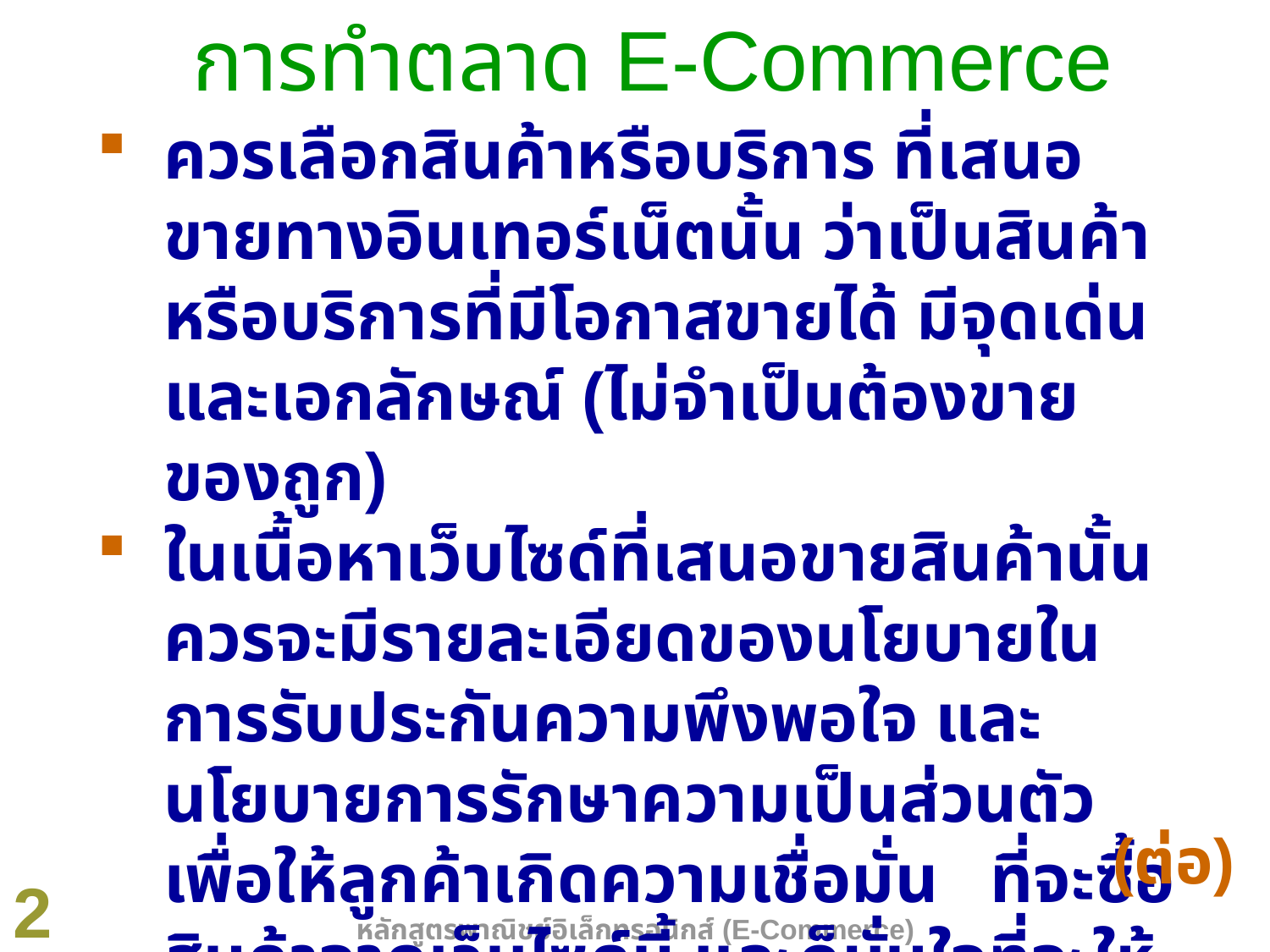

# การทำตลาด E-Commerce
ควรเลือกสินค้าหรือบริการ ที่เสนอขายทางอินเทอร์เน็ตนั้น ว่าเป็นสินค้าหรือบริการที่มีโอกาสขายได้ มีจุดเด่นและเอกลักษณ์ (ไม่จำเป็นต้องขายของถูก)
ในเนื้อหาเว็บไซด์ที่เสนอขายสินค้านั้น ควรจะมีรายละเอียดของนโยบายในการรับประกันความพึงพอใจ และนโยบายการรักษาความเป็นส่วนตัว เพื่อให้ลูกค้าเกิดความเชื่อมั่น   ที่จะซื้อสินค้าจากเว็บไซด์นี้ และก็มั่นใจที่จะให้ ข้อมูลต่างๆลงในเว็บ เพราะเชื่อว่าข้อมูลที่ให้ไปนั้น จะไม่ถูกเผยแพร่หรือดำเนินการใดๆโดยไม่ได้รับอนุญาต
(ต่อ)
26